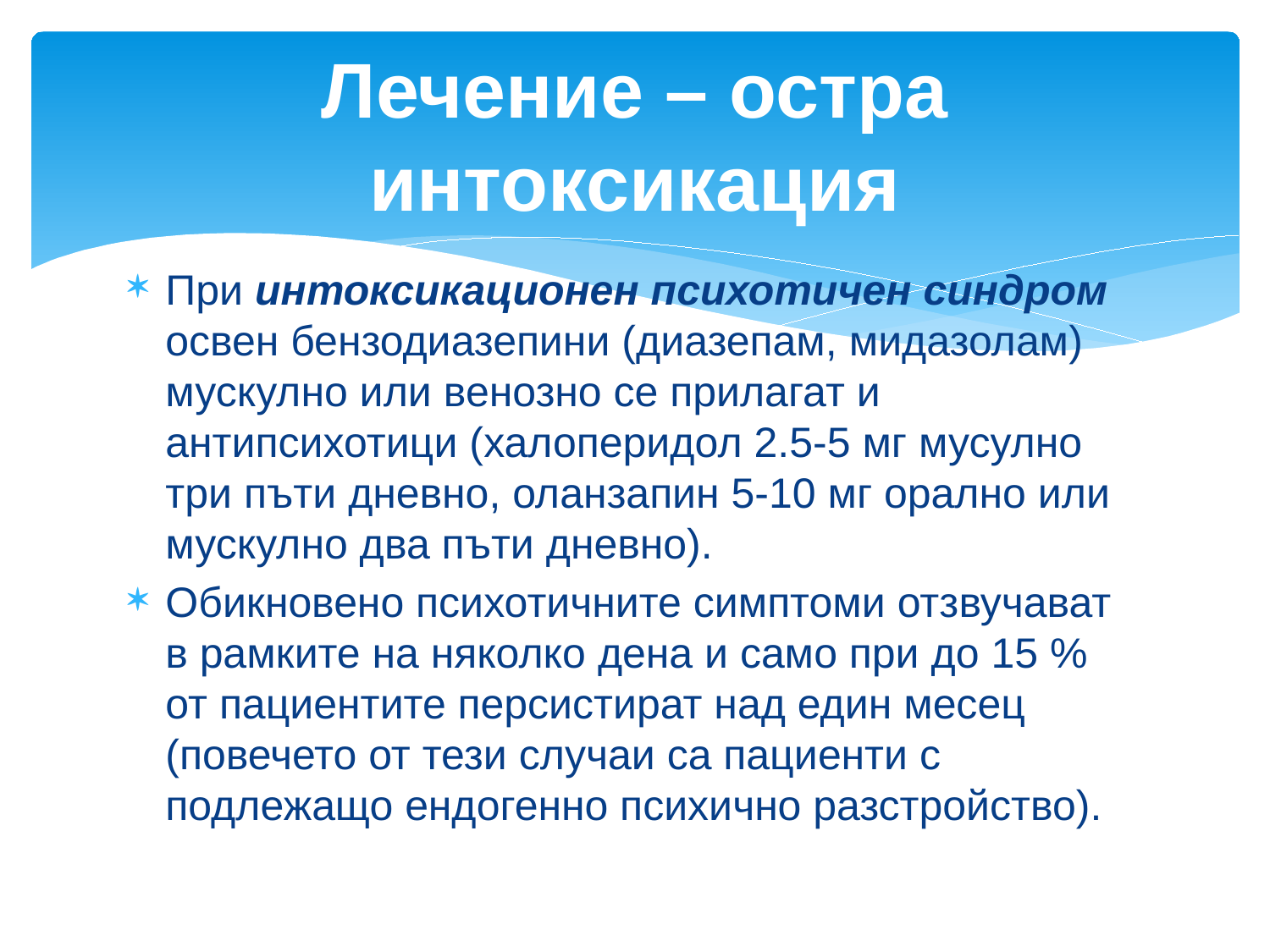

# Лечение – остра интоксикация
При интоксикационен психотичен синдром освен бензодиазепини (диазепам, мидазолам) мускулно или венозно се прилагат и антипсихотици (халоперидол 2.5-5 мг мусулно три пъти дневно, оланзапин 5-10 мг орално или мускулно два пъти дневно).
Обикновено психотичните симптоми отзвучават в рамките на няколко дена и само при до 15 % от пациентите персистират над един месец (повечето от тези случаи са пациенти с подлежащо ендогенно психично разстройство).